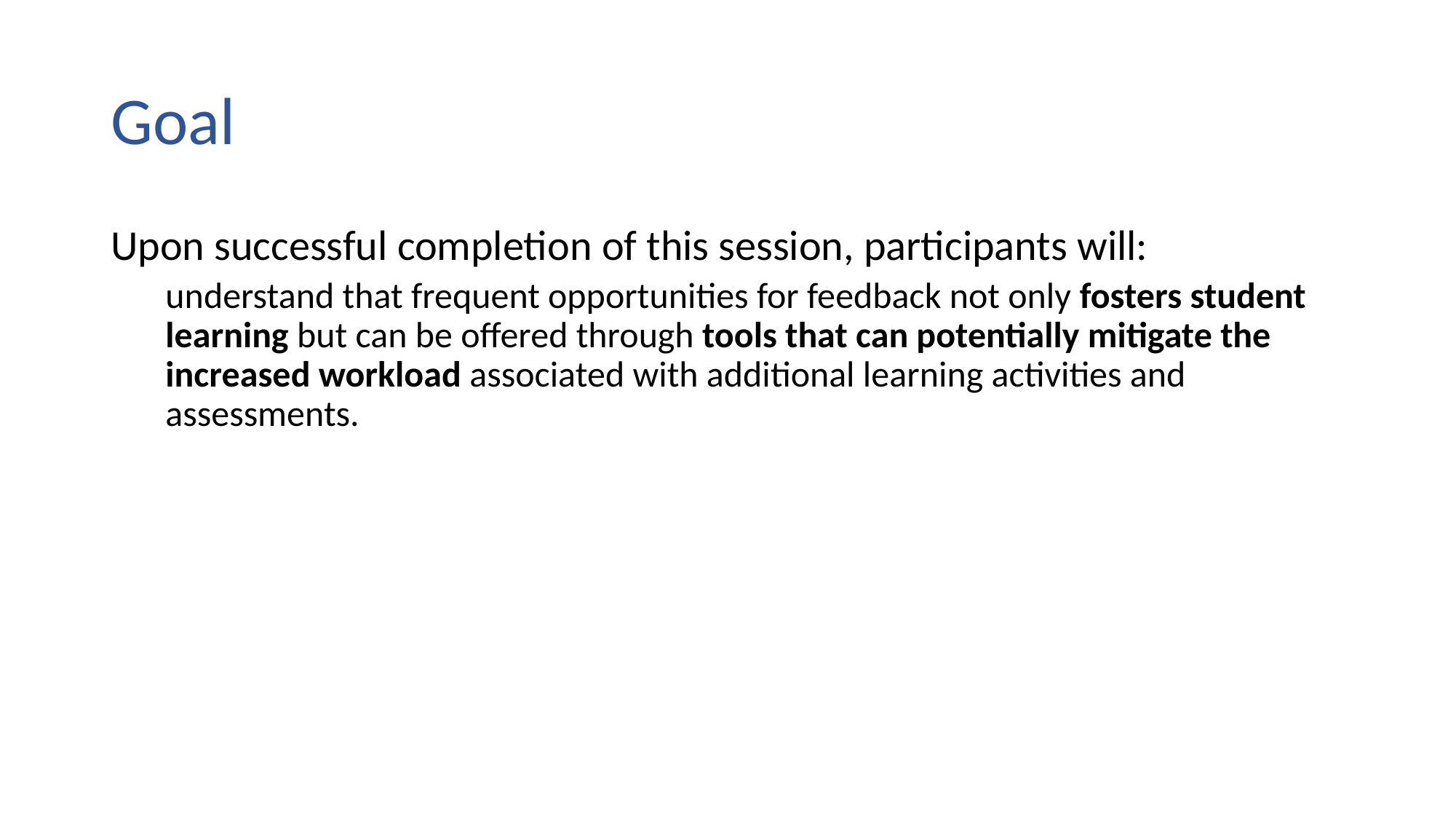

# Goal
Upon successful completion of this session, participants will:
understand that frequent opportunities for feedback not only fosters student learning but can be offered through tools that can potentially mitigate the increased workload associated with additional learning activities and assessments.